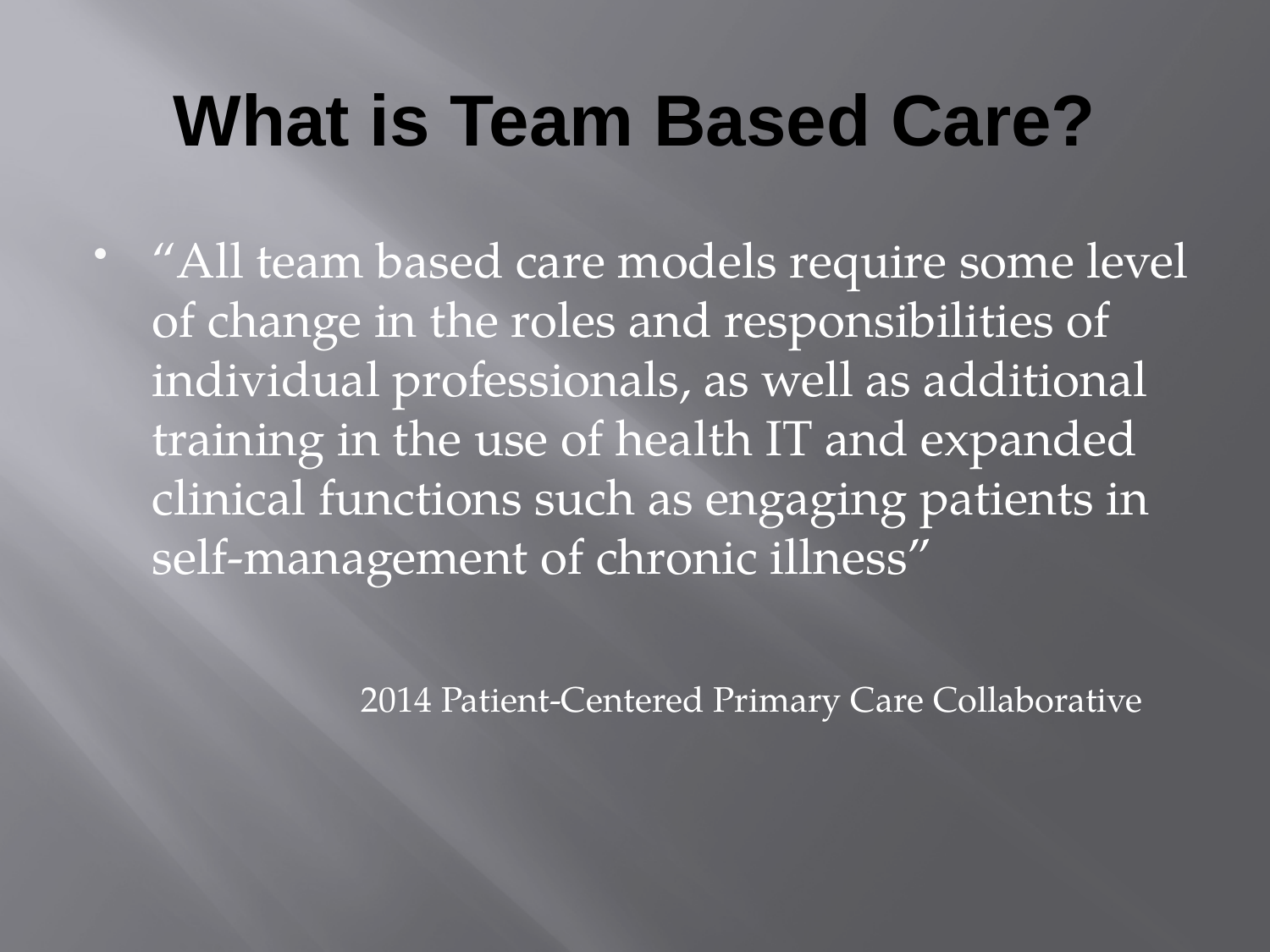

# What is Team Based Care?
“All team based care models require some level of change in the roles and responsibilities of individual professionals, as well as additional training in the use of health IT and expanded clinical functions such as engaging patients in self-management of chronic illness”

		 2014 Patient-Centered Primary Care Collaborative